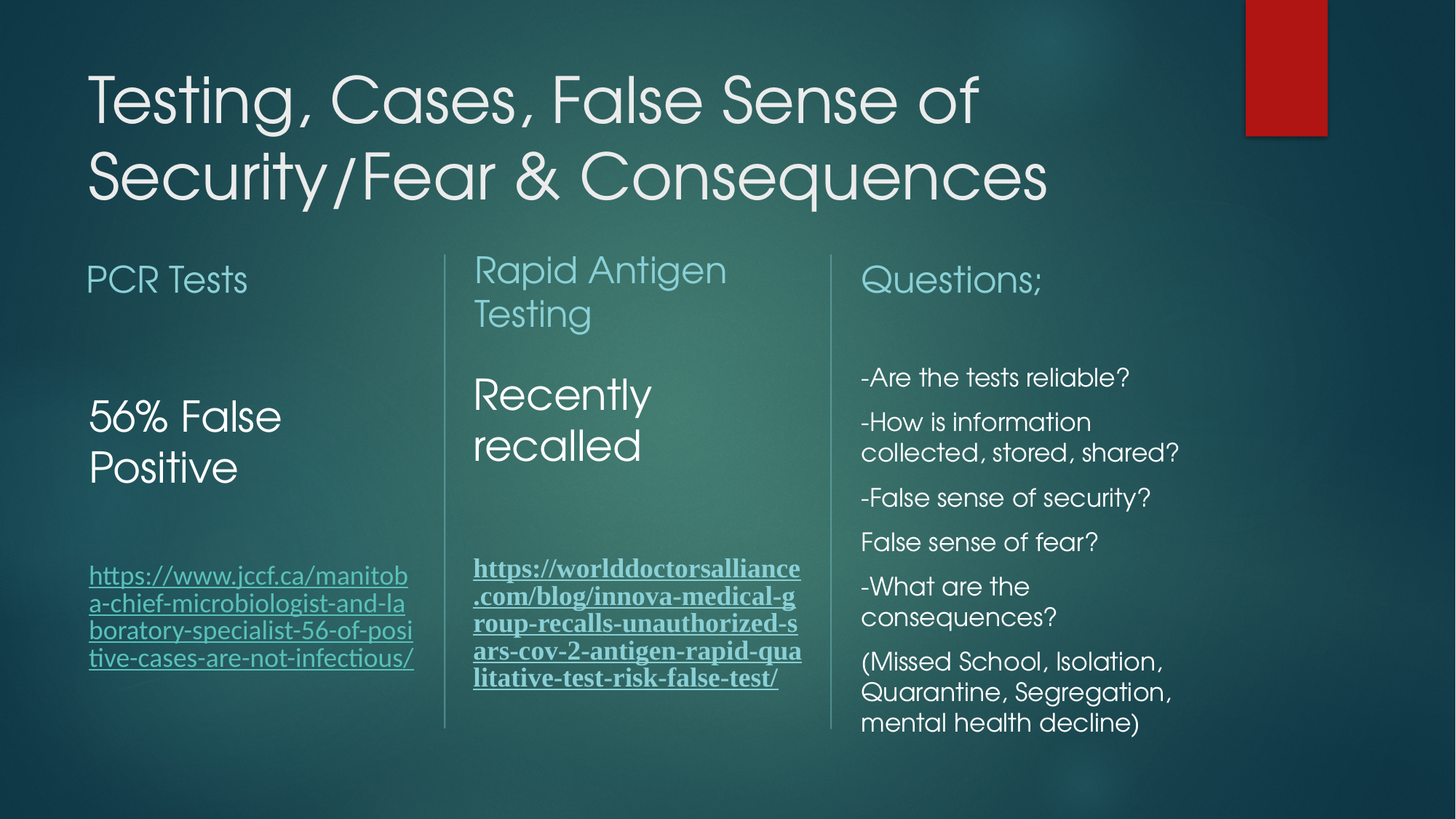

# Testing, Cases, False Sense of Security/Fear & Consequences
PCR Tests
Questions;
Rapid Antigen Testing

56% False Positive
  https://www.jccf.ca/manitoba-chief-microbiologist-and-laboratory-specialist-56-of-positive-cases-are-not-infectious/

-Are the tests reliable?
-How is information collected, stored, shared?
-False sense of security?
False sense of fear?
-What are the consequences?
(Missed School, Isolation, Quarantine, Segregation, mental health decline)
Recently recalled

https://worlddoctorsalliance.com/blog/innova-medical-group-recalls-unauthorized-sars-cov-2-antigen-rapid-qualitative-test-risk-false-test/